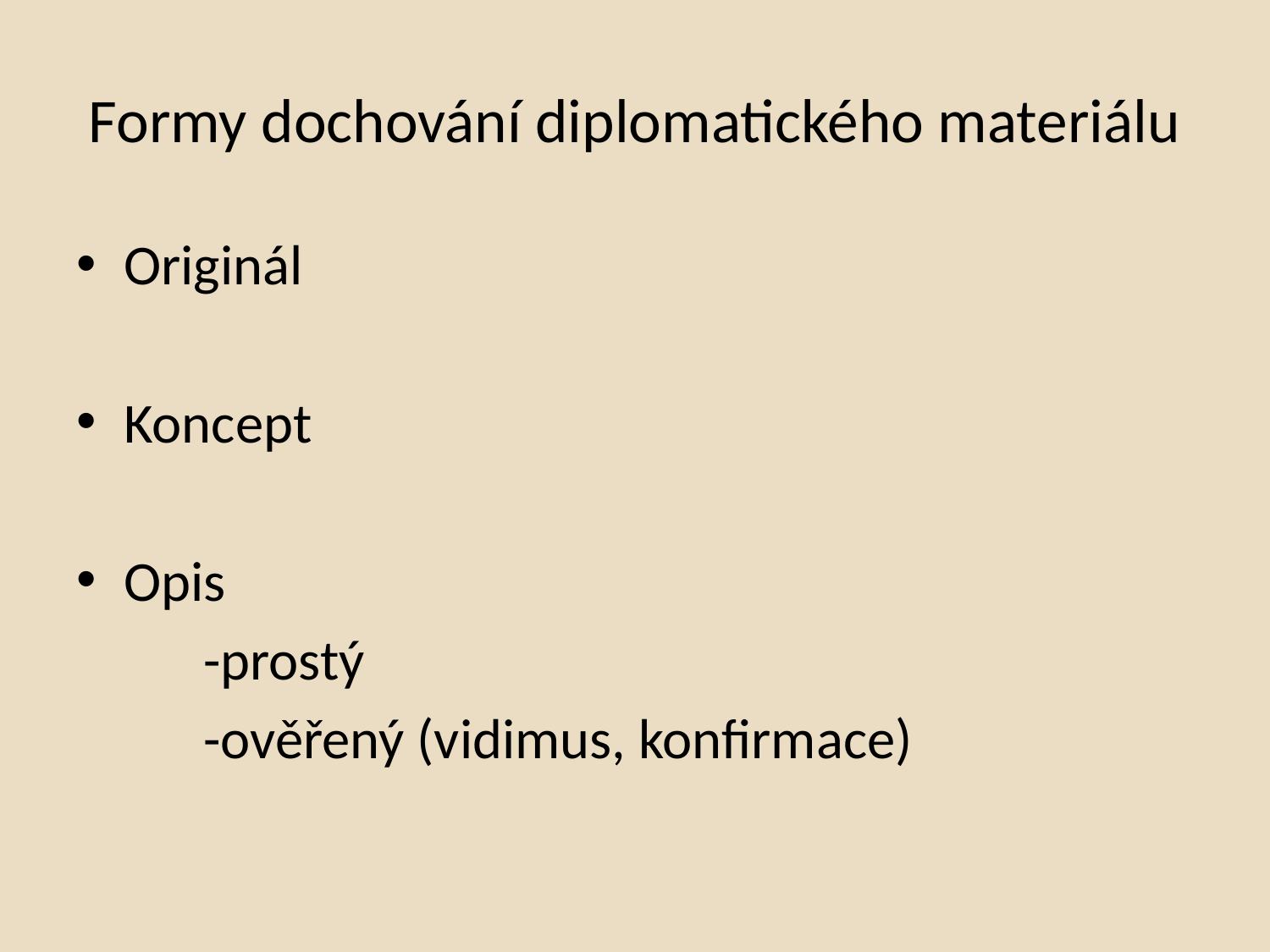

# Formy dochování diplomatického materiálu
Originál

Koncept

Opis
	-prostý
	-ověřený (vidimus, konfirmace)